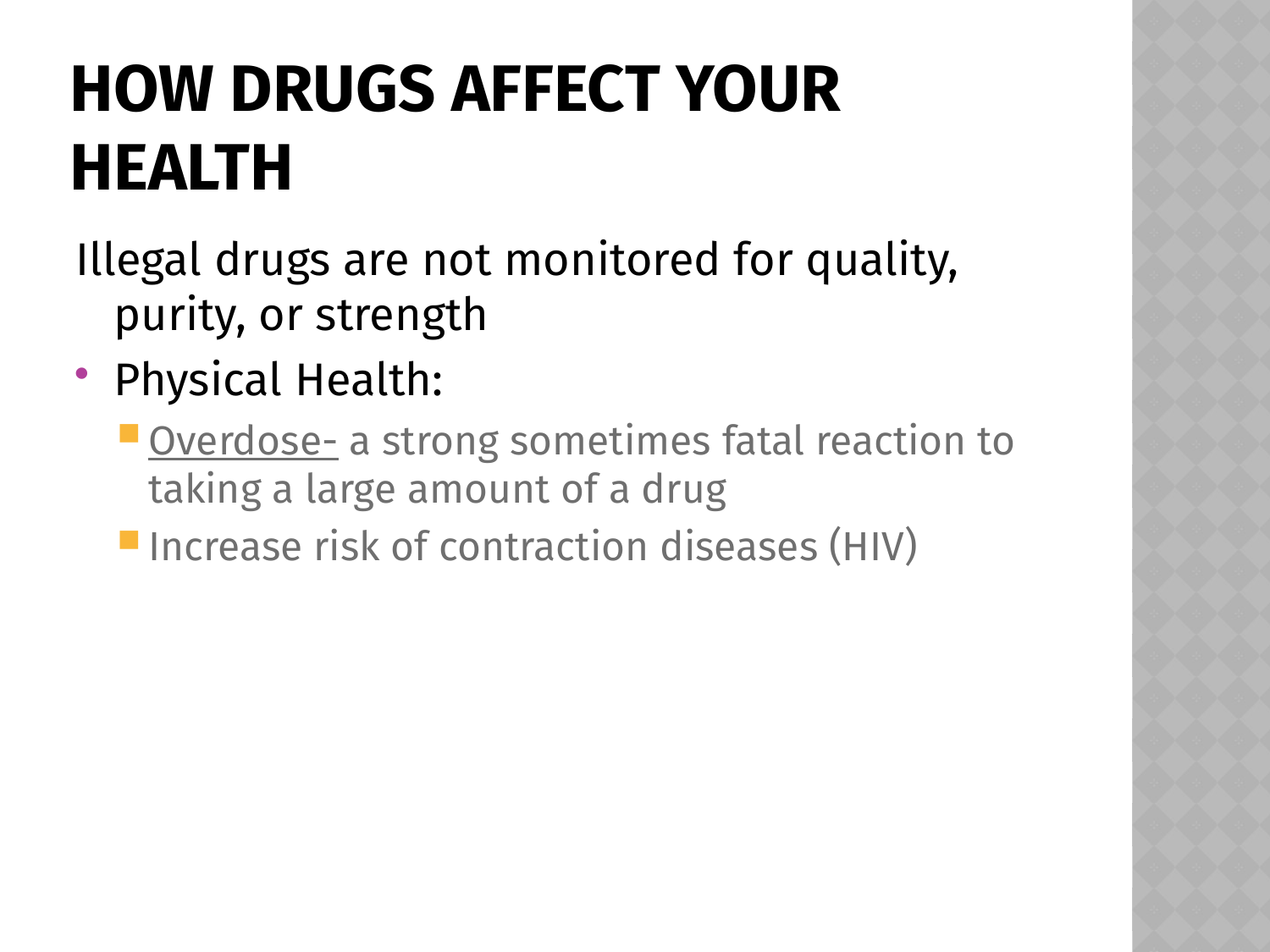

# How Drugs Affect Your Health
Illegal drugs are not monitored for quality, purity, or strength
Physical Health:
Overdose- a strong sometimes fatal reaction to taking a large amount of a drug
Increase risk of contraction diseases (HIV)